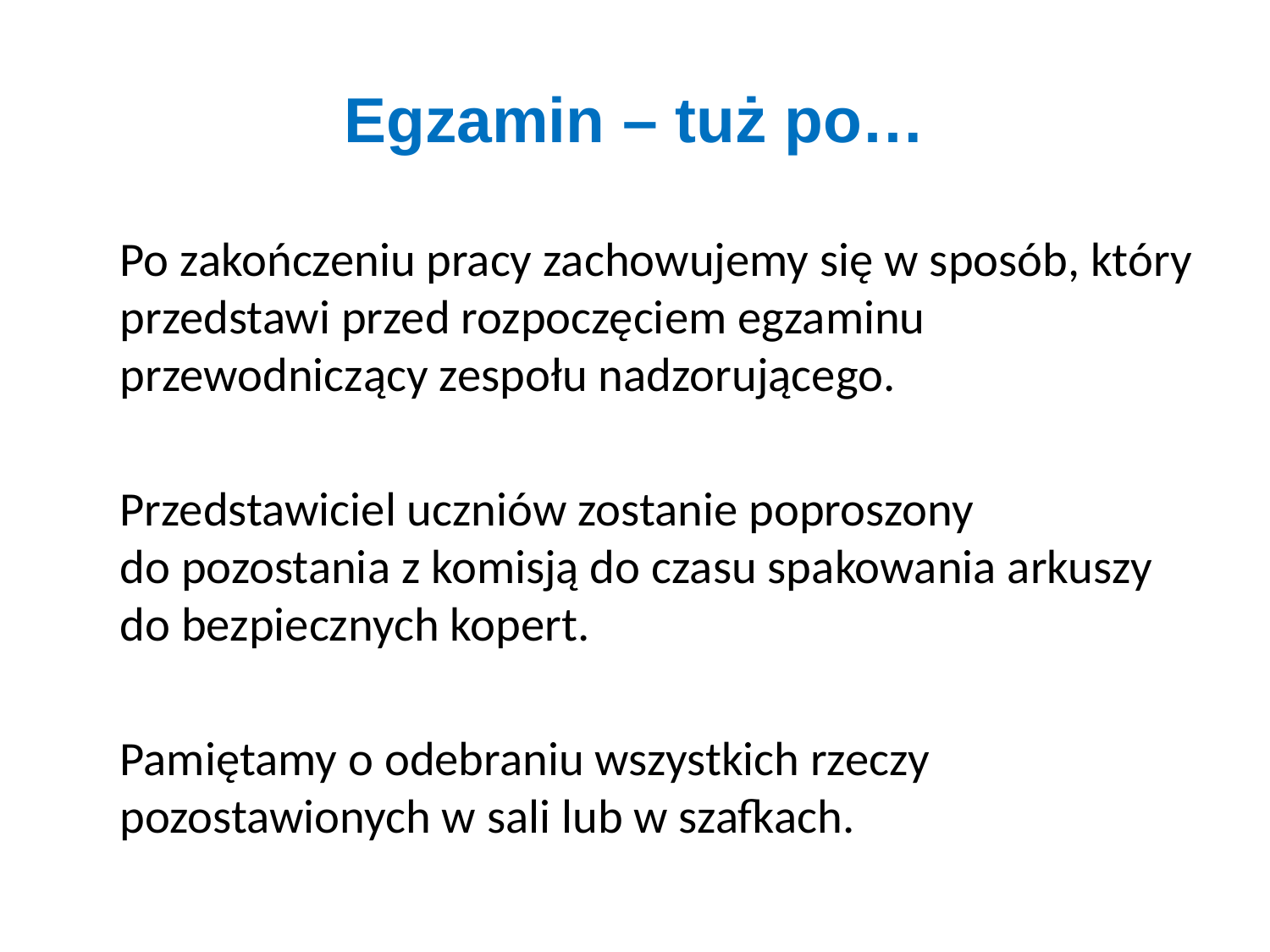

# Egzamin – tuż po…
	Po zakończeniu pracy zachowujemy się w sposób, który przedstawi przed rozpoczęciem egzaminu przewodniczący zespołu nadzorującego.

	Przedstawiciel uczniów zostanie poproszony
do pozostania z komisją do czasu spakowania arkuszy do bezpiecznych kopert.

	Pamiętamy o odebraniu wszystkich rzeczy pozostawionych w sali lub w szafkach.